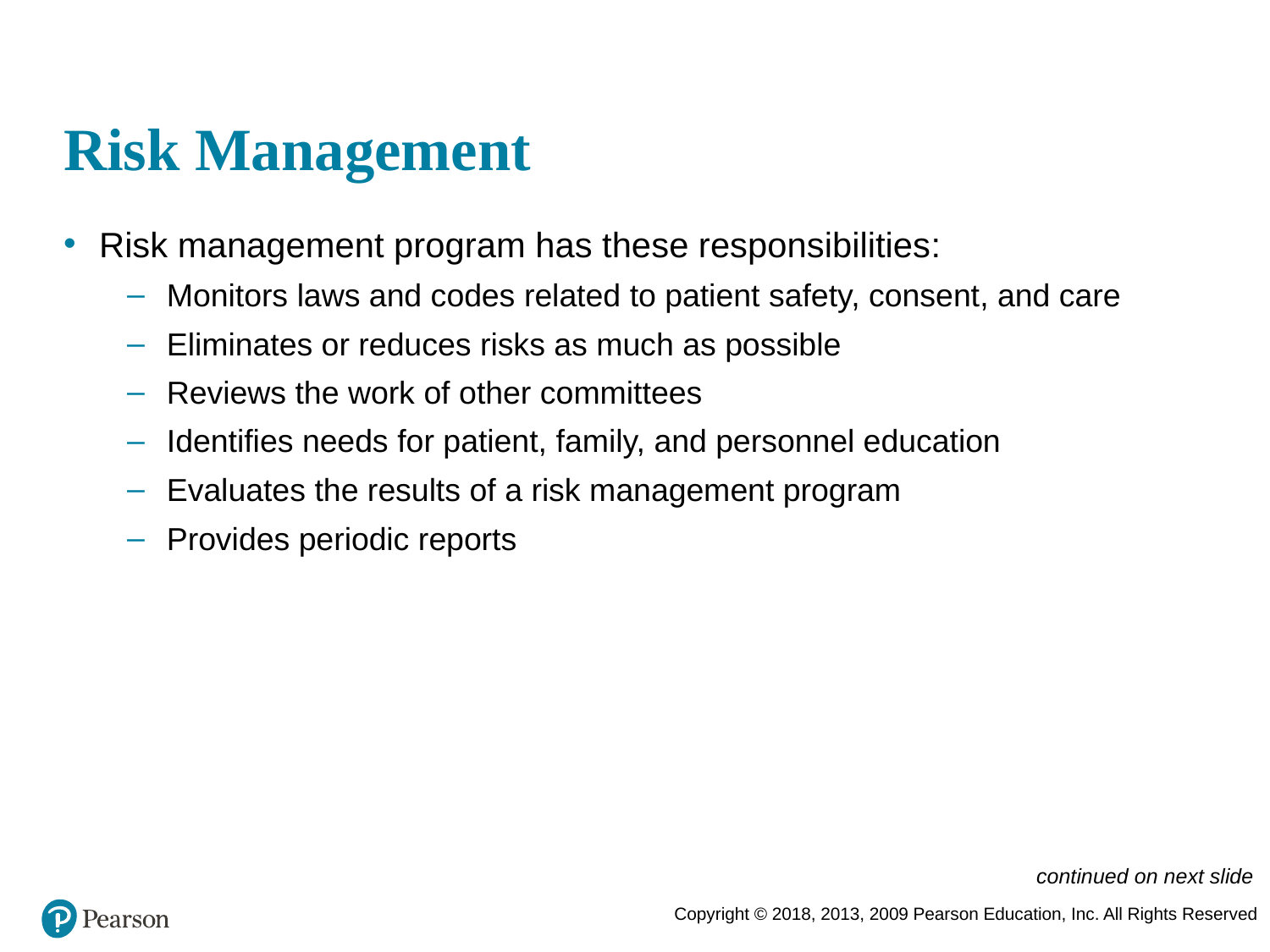

# Risk Management
Risk management program has these responsibilities:
Monitors laws and codes related to patient safety, consent, and care
Eliminates or reduces risks as much as possible
Reviews the work of other committees
Identifies needs for patient, family, and personnel education
Evaluates the results of a risk management program
Provides periodic reports
continued on next slide